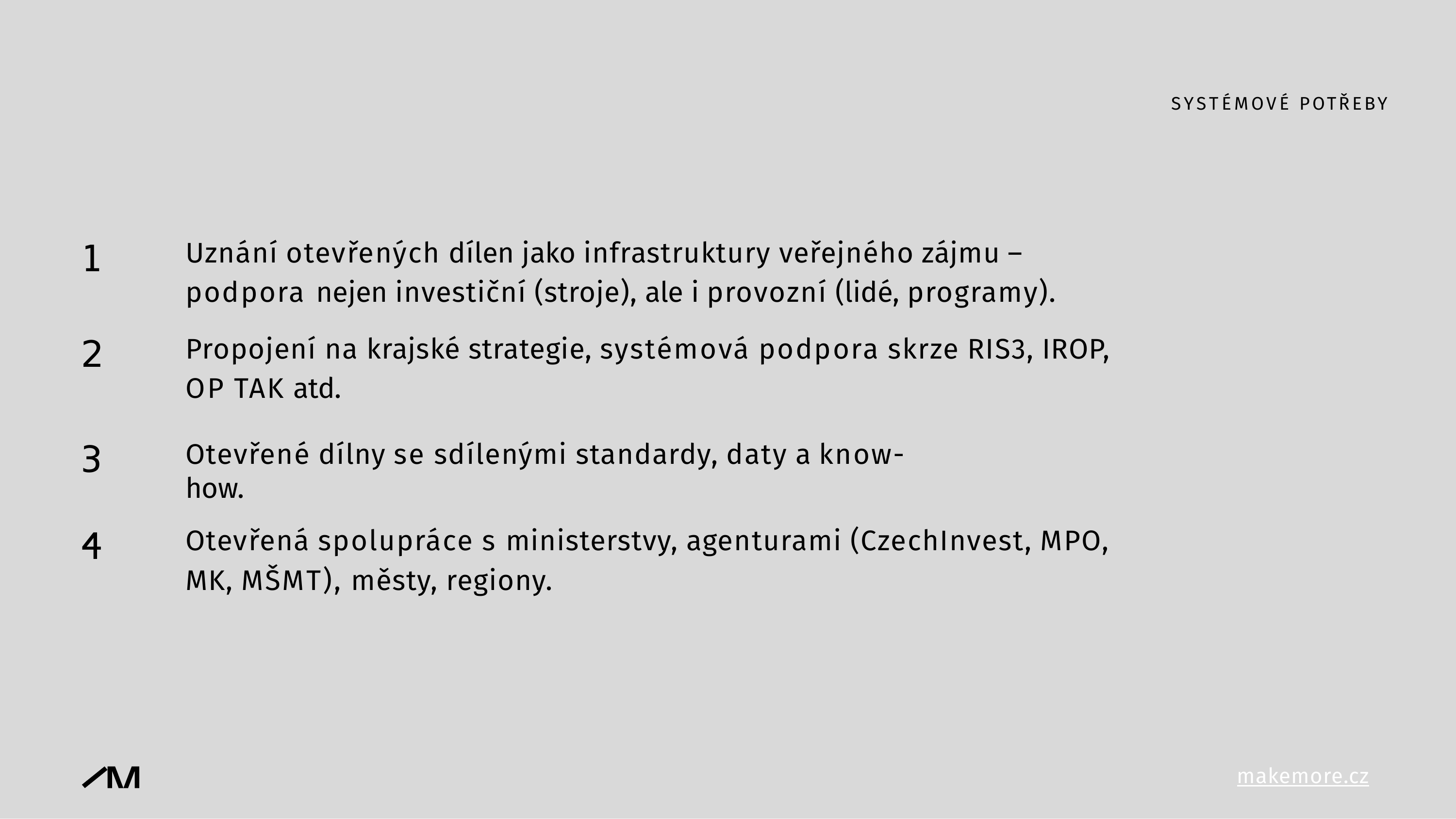

SYSTÉMOVÉ POTŘEBY
# Uznání otevřených dílen jako infrastruktury veřejného zájmu – podpora nejen investiční (stroje), ale i provozní (lidé, programy).
1
Propojení na krajské strategie, systémová podpora skrze RIS3, IROP, OP TAK atd.
2
Otevřené dílny se sdílenými standardy, daty a know-how.
3
Otevřená spolupráce s ministerstvy, agenturami (CzechInvest, MPO, MK, MŠMT), městy, regiony.
4
makemore.cz